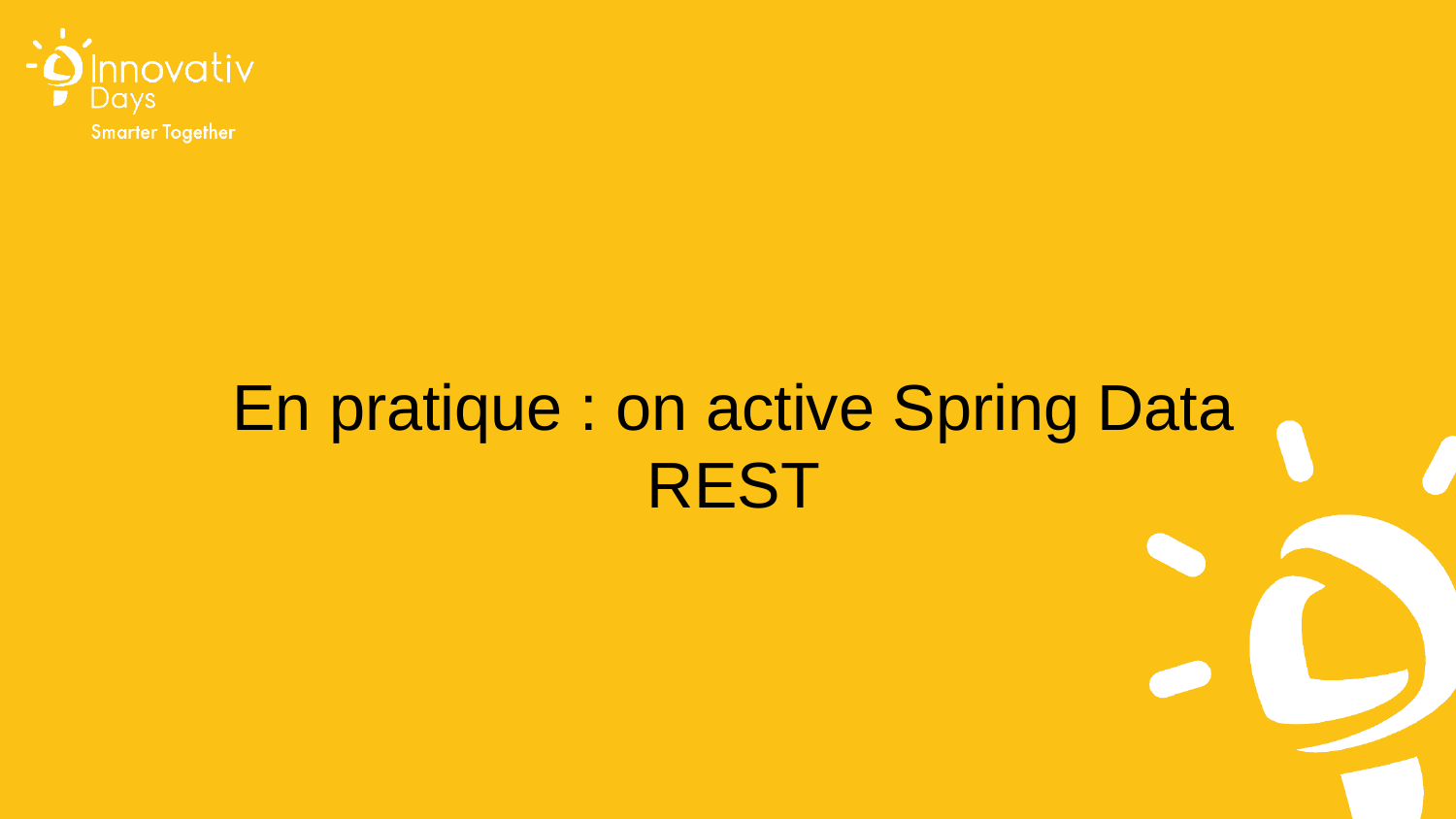

En pratique : on active Spring Data REST